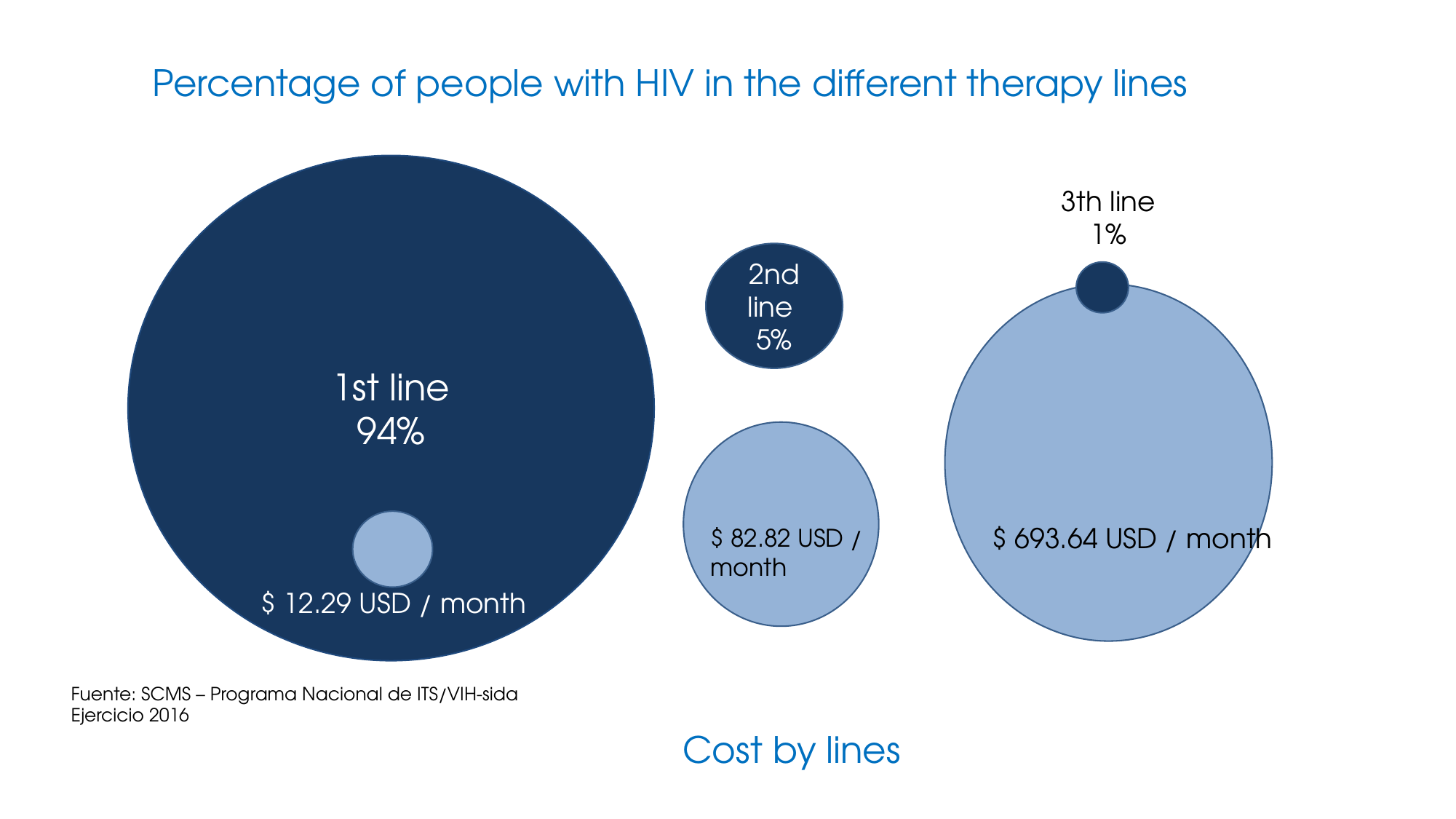

Percentage of people with HIV in the different therapy lines
1st line
94%
3th line
1%
2nd line
5%

$ 693.64 USD / month
$ 82.82 USD /
month
$ 12.29 USD / month
Fuente: SCMS – Programa Nacional de ITS/VIH-sida
Ejercicio 2016
Cost by lines